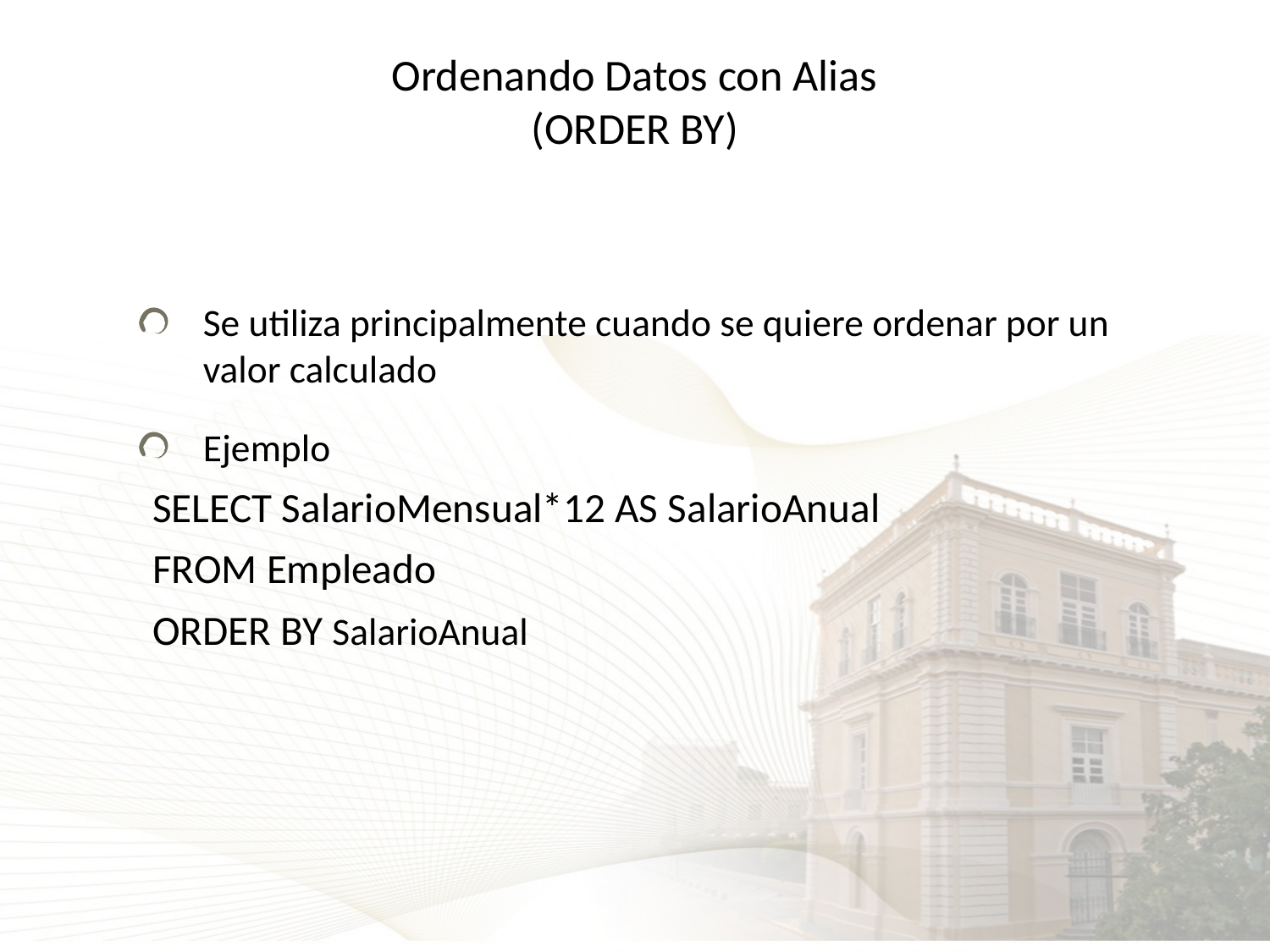

# Ordenando Datos con Alias (ORDER BY)
Se utiliza principalmente cuando se quiere ordenar por un valor calculado
Ejemplo
SELECT SalarioMensual*12 AS SalarioAnual
FROM Empleado
ORDER BY SalarioAnual